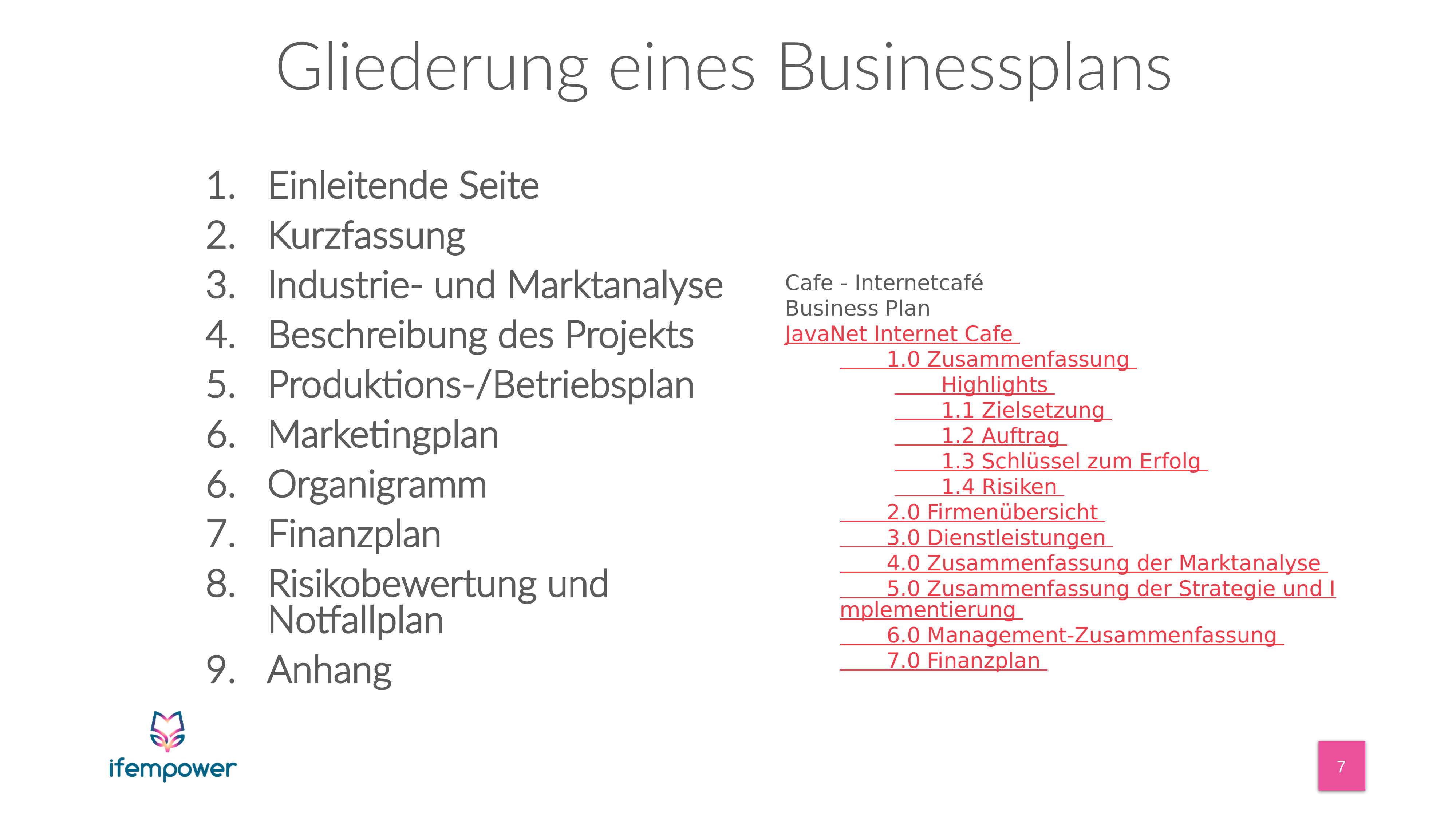

_
# Gliederung eines Businessplans
Einleitende Seite
Kurzfassung
Industrie- und Marktanalyse
Beschreibung des Projekts
Produktions-/Betriebsplan
Marketingplan
Organigramm
Finanzplan
Risikobewertung und Notfallplan
Anhang

Cafe - Internetcafé
Business Plan
JavaNet Internet Cafe
       1.0 Zusammenfassung
       Highlights
       1.1 Zielsetzung
       1.2 Auftrag
       1.3 Schlüssel zum Erfolg
       1.4 Risiken
       2.0 Firmenübersicht
       3.0 Dienstleistungen
       4.0 Zusammenfassung der Marktanalyse
       5.0 Zusammenfassung der Strategie und Implementierung
       6.0 Management-Zusammenfassung
       7.0 Finanzplan